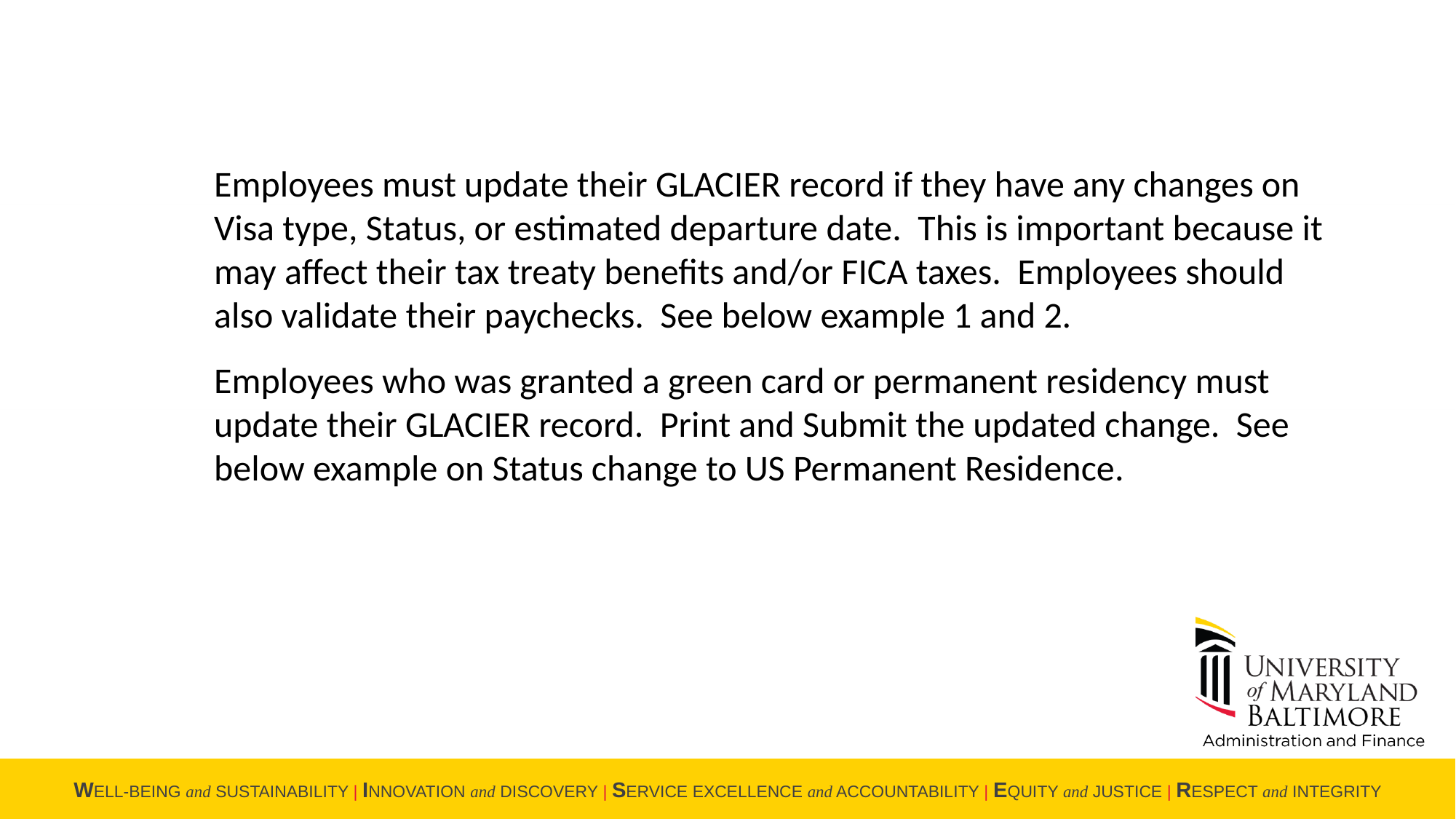

Employees must update their GLACIER record if they have any changes on Visa type, Status, or estimated departure date.  This is important because it may affect their tax treaty benefits and/or FICA taxes.  Employees should also validate their paychecks.  See below example 1 and 2.
Employees who was granted a green card or permanent residency must update their GLACIER record.  Print and Submit the updated change.  See below example on Status change to US Permanent Residence.